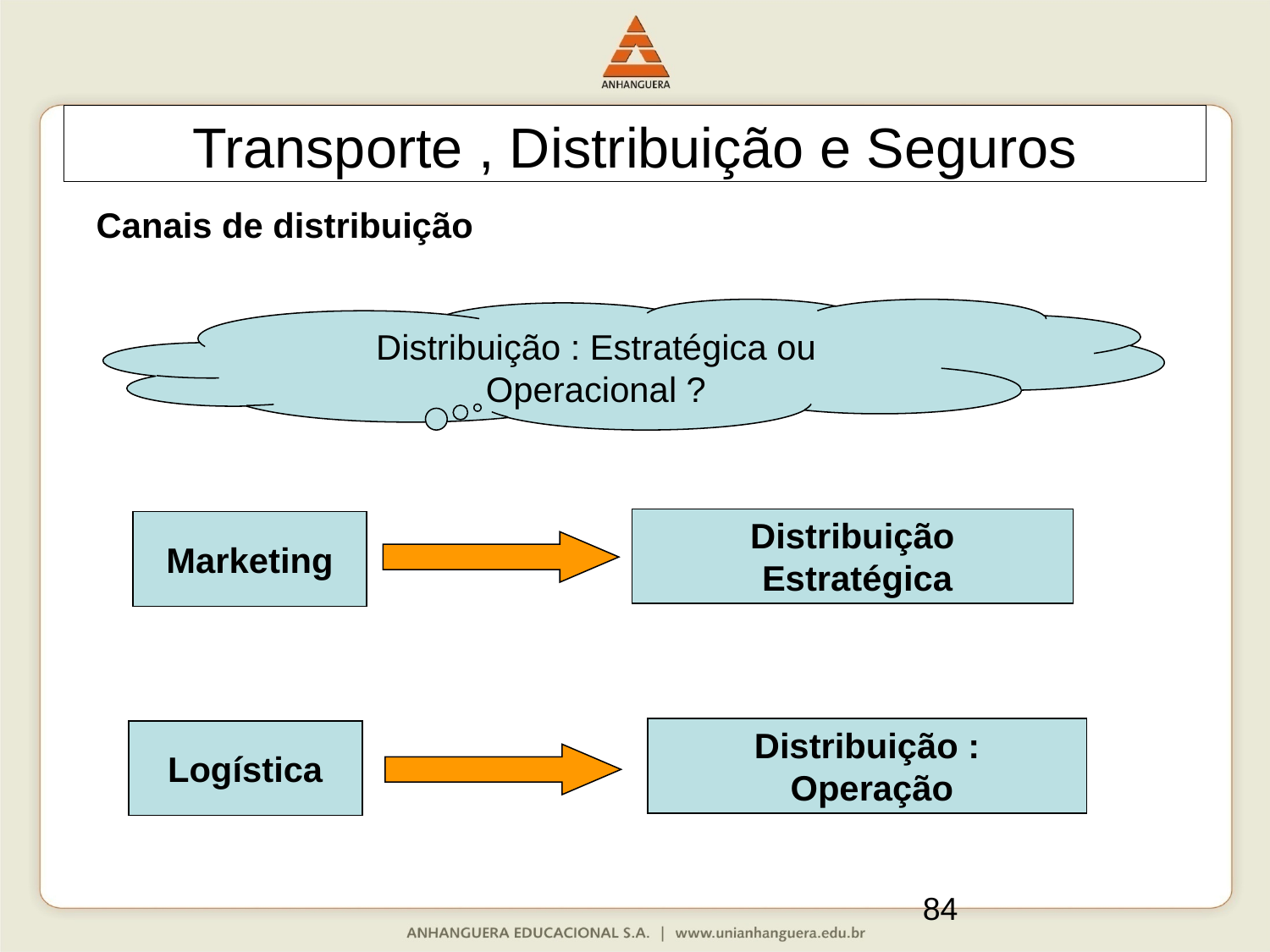

Transporte , Distribuição e Seguros
Canais de distribuição
Distribuição : Estratégica ou Operacional ?
Distribuição
 Estratégica
Marketing

Distribuição :
 Operação
Logística

84